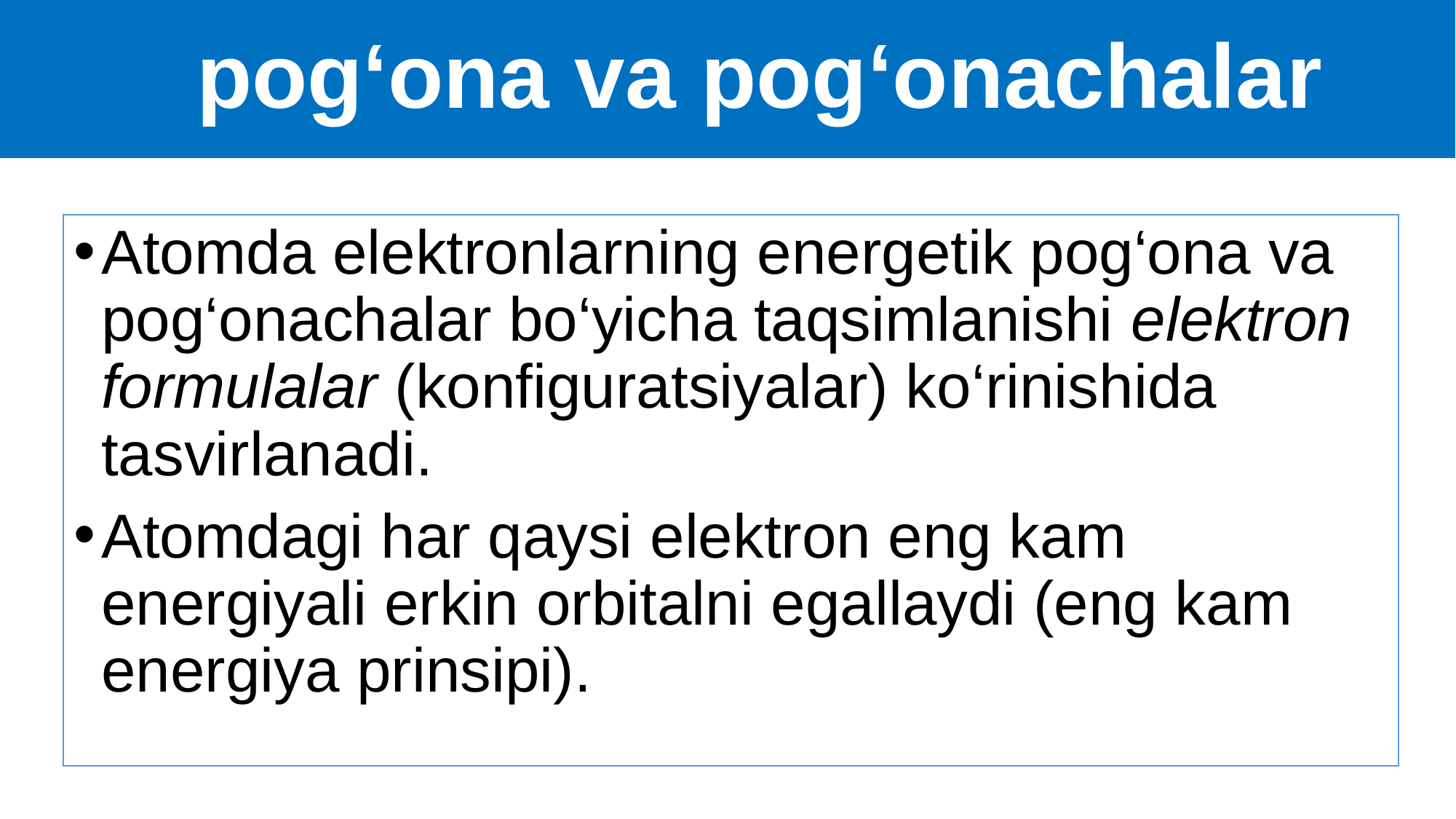

# pog‘ona va pog‘onachalar
Atomda elektronlarning energetik pog‘ona va pog‘onachalar bo‘yicha taqsimlanishi elektron formulalar (konfiguratsiyalar) ko‘rinishida tasvirlanadi.
Atomdagi har qaysi elektron eng kam energiyali erkin orbitalni egallaydi (eng kam   energiya prinsipi).